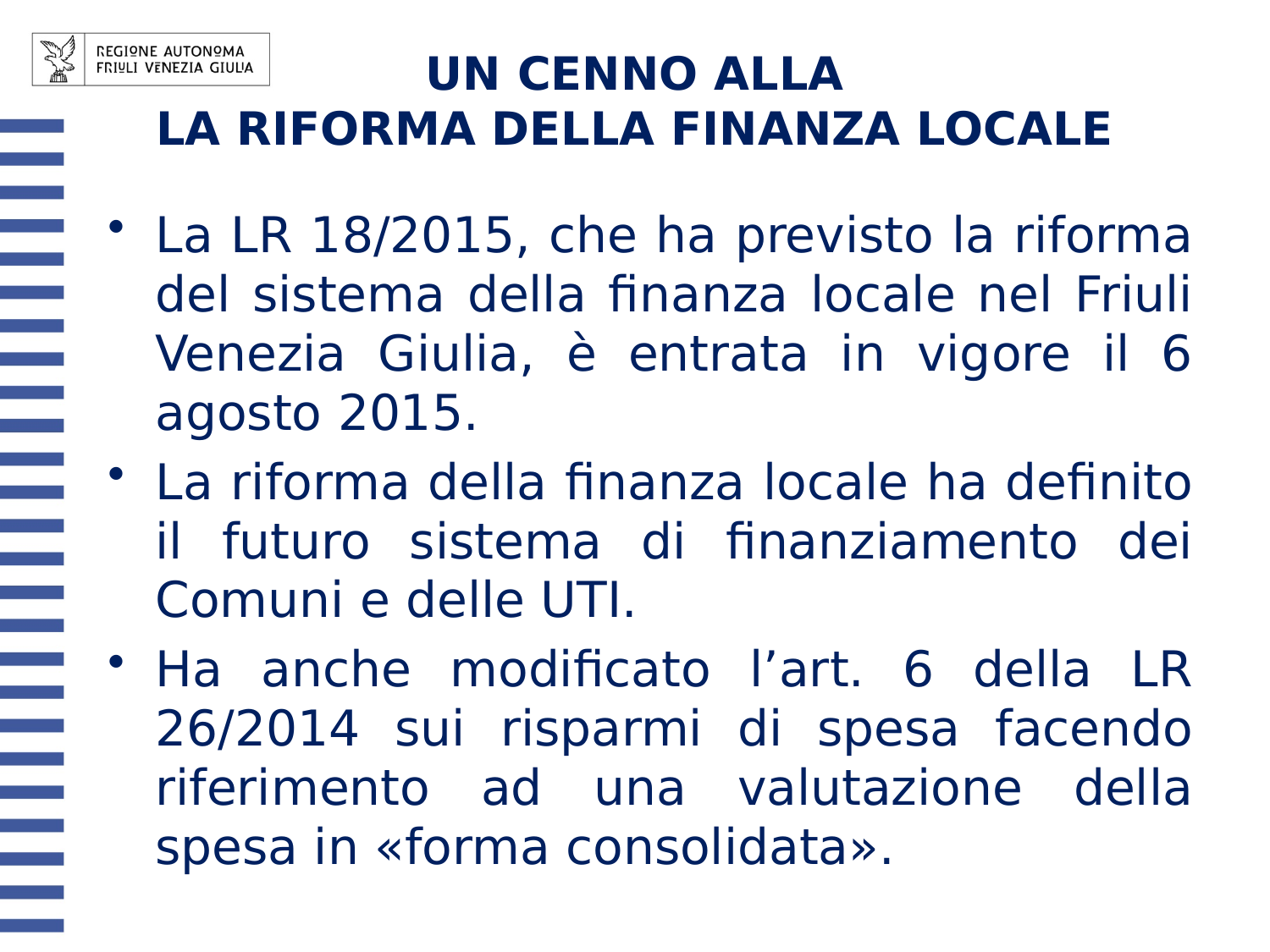

UN CENNO ALLA
LA RIFORMA DELLA FINANZA LOCALE
La LR 18/2015, che ha previsto la riforma del sistema della finanza locale nel Friuli Venezia Giulia, è entrata in vigore il 6 agosto 2015.
La riforma della finanza locale ha definito il futuro sistema di finanziamento dei Comuni e delle UTI.
Ha anche modificato l’art. 6 della LR 26/2014 sui risparmi di spesa facendo riferimento ad una valutazione della spesa in «forma consolidata».